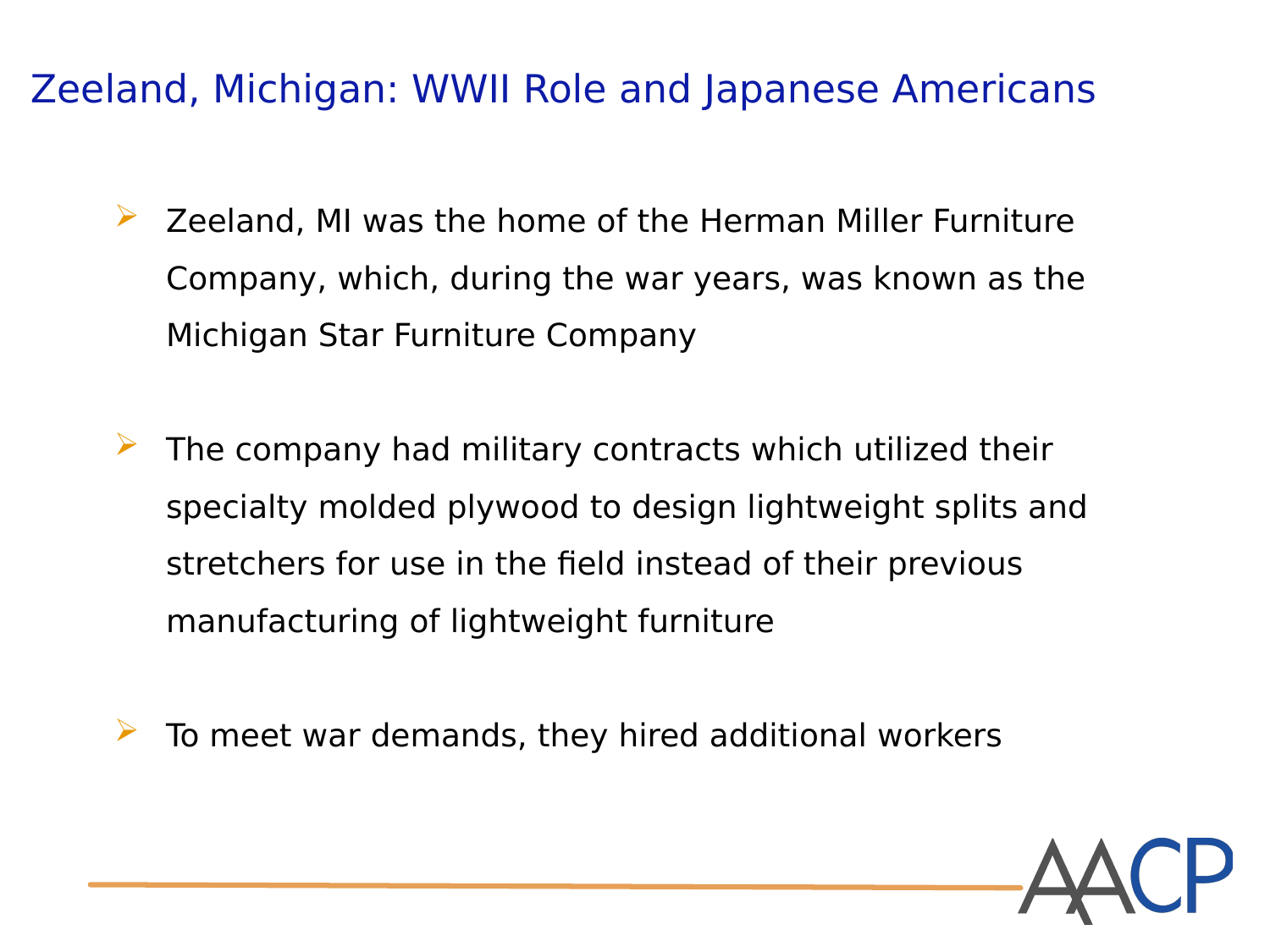

# Zeeland, Michigan: WWII Role and Japanese Americans
Zeeland, MI was the home of the Herman Miller Furniture Company, which, during the war years, was known as the Michigan Star Furniture Company

The company had military contracts which utilized their specialty molded plywood to design lightweight splits and stretchers for use in the field instead of their previous manufacturing of lightweight furniture

To meet war demands, they hired additional workers